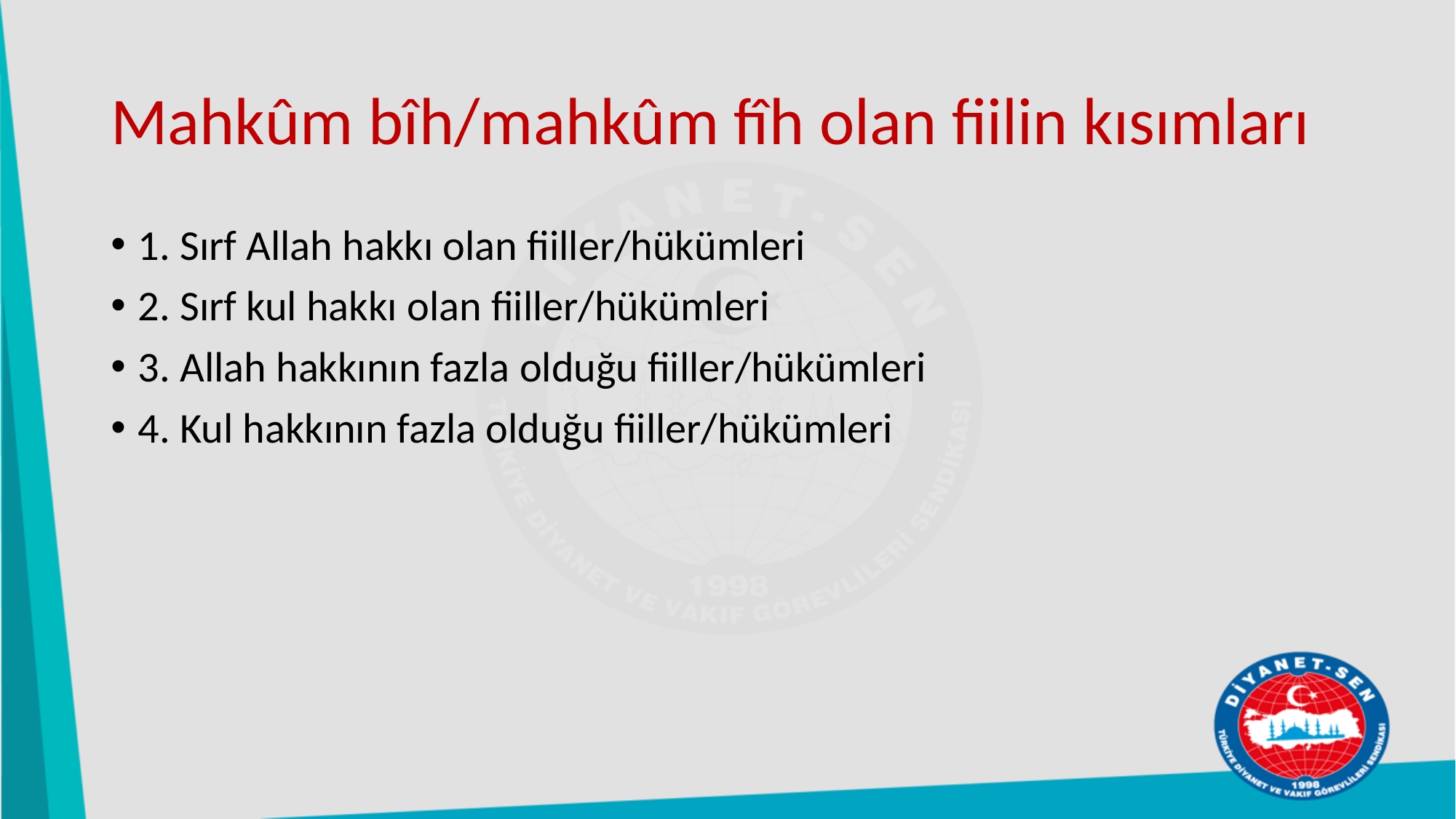

# Mahkûm bîh/mahkûm fîh olan fiilin kısımları
1. Sırf Allah hakkı olan fiiller/hükümleri
2. Sırf kul hakkı olan fiiller/hükümleri
3. Allah hakkının fazla olduğu fiiller/hükümleri
4. Kul hakkının fazla olduğu fiiller/hükümleri